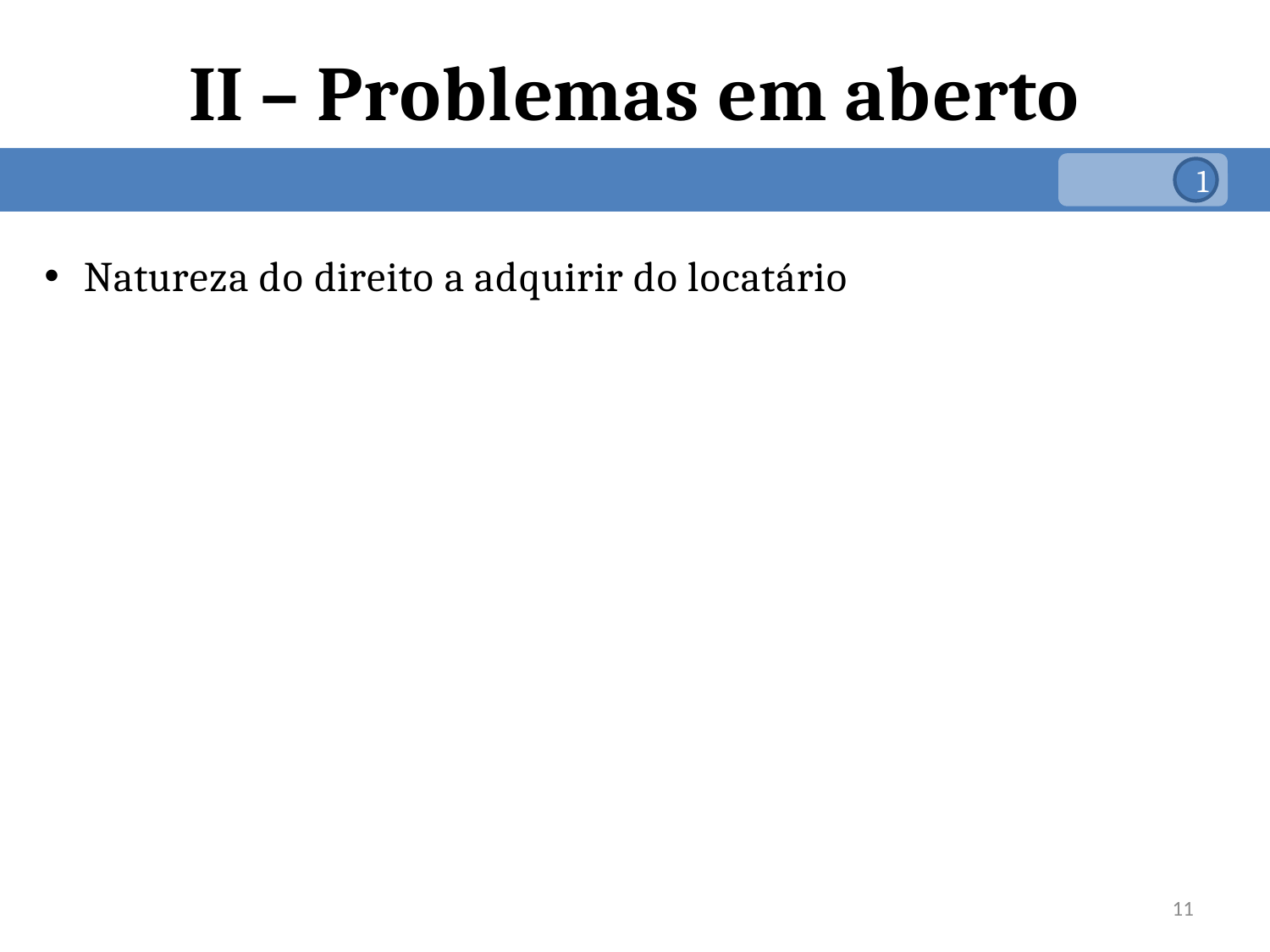

# II – Problemas em aberto

1
Natureza do direito a adquirir do locatário

11